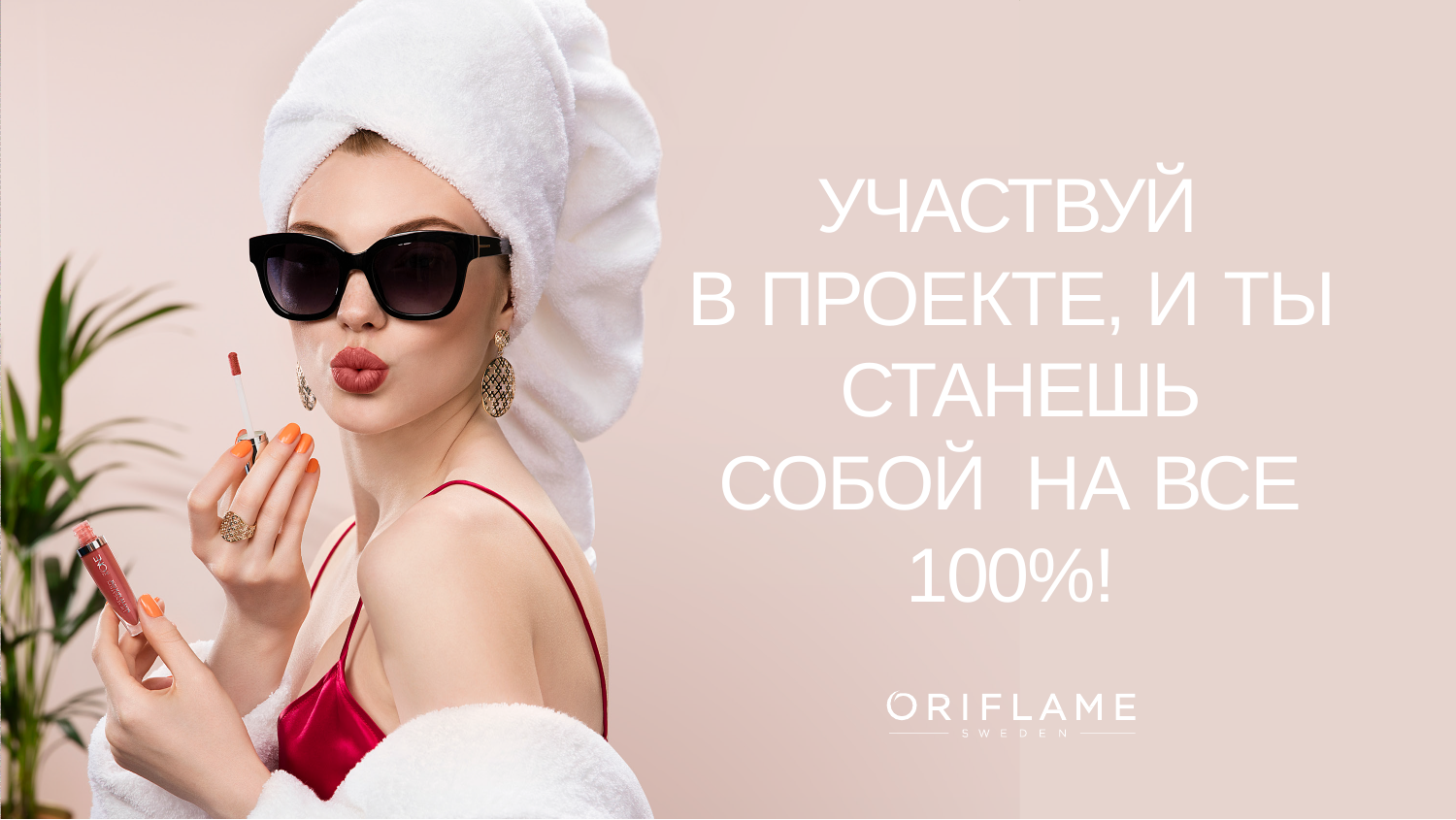

УЧАСТВУЙ
В ПРОЕКТЕ, И ТЫ  СТАНЕШЬ СОБОЙ  НА ВСЕ 100%!